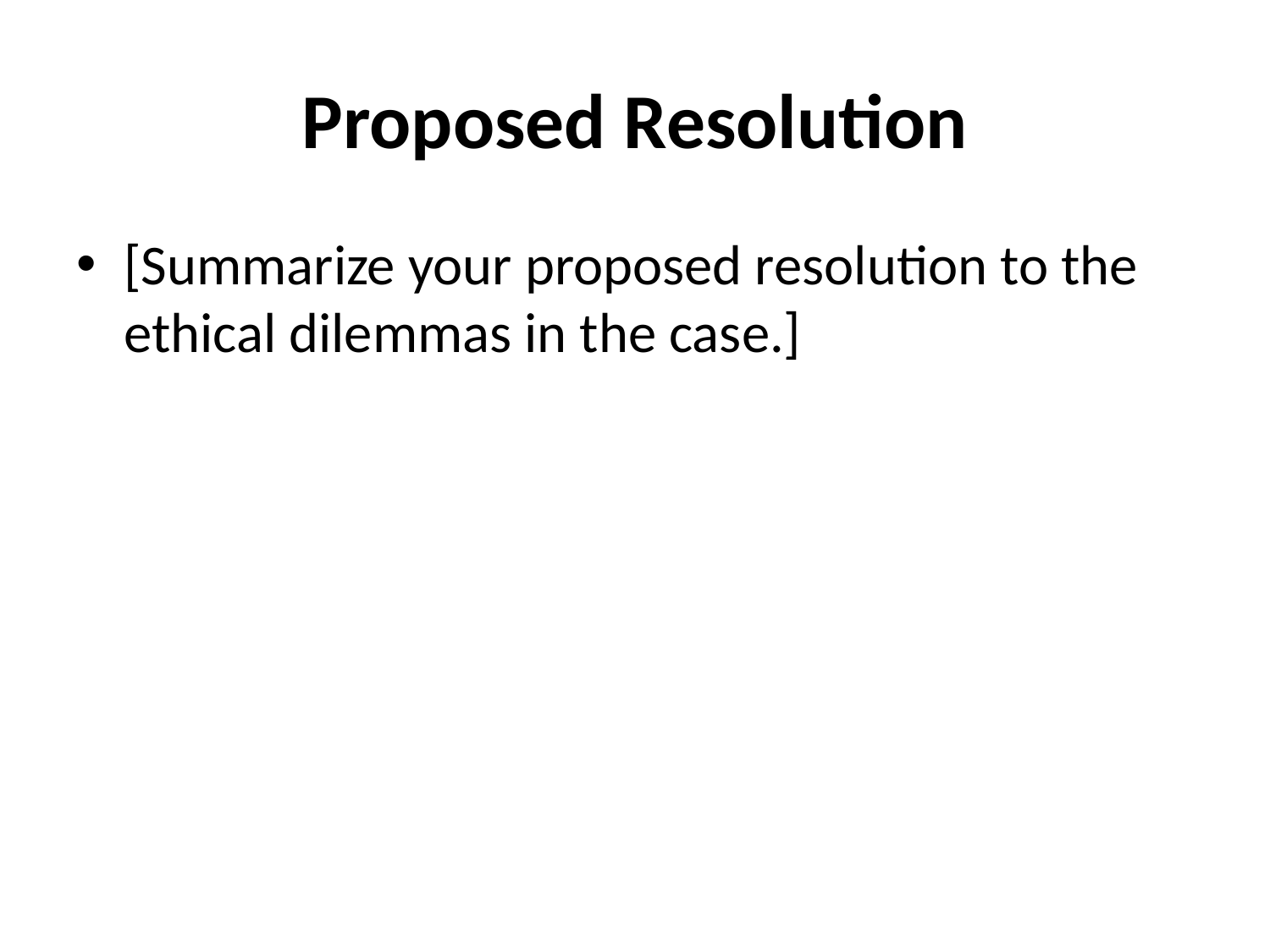

# Proposed Resolution
[Summarize your proposed resolution to the ethical dilemmas in the case.]